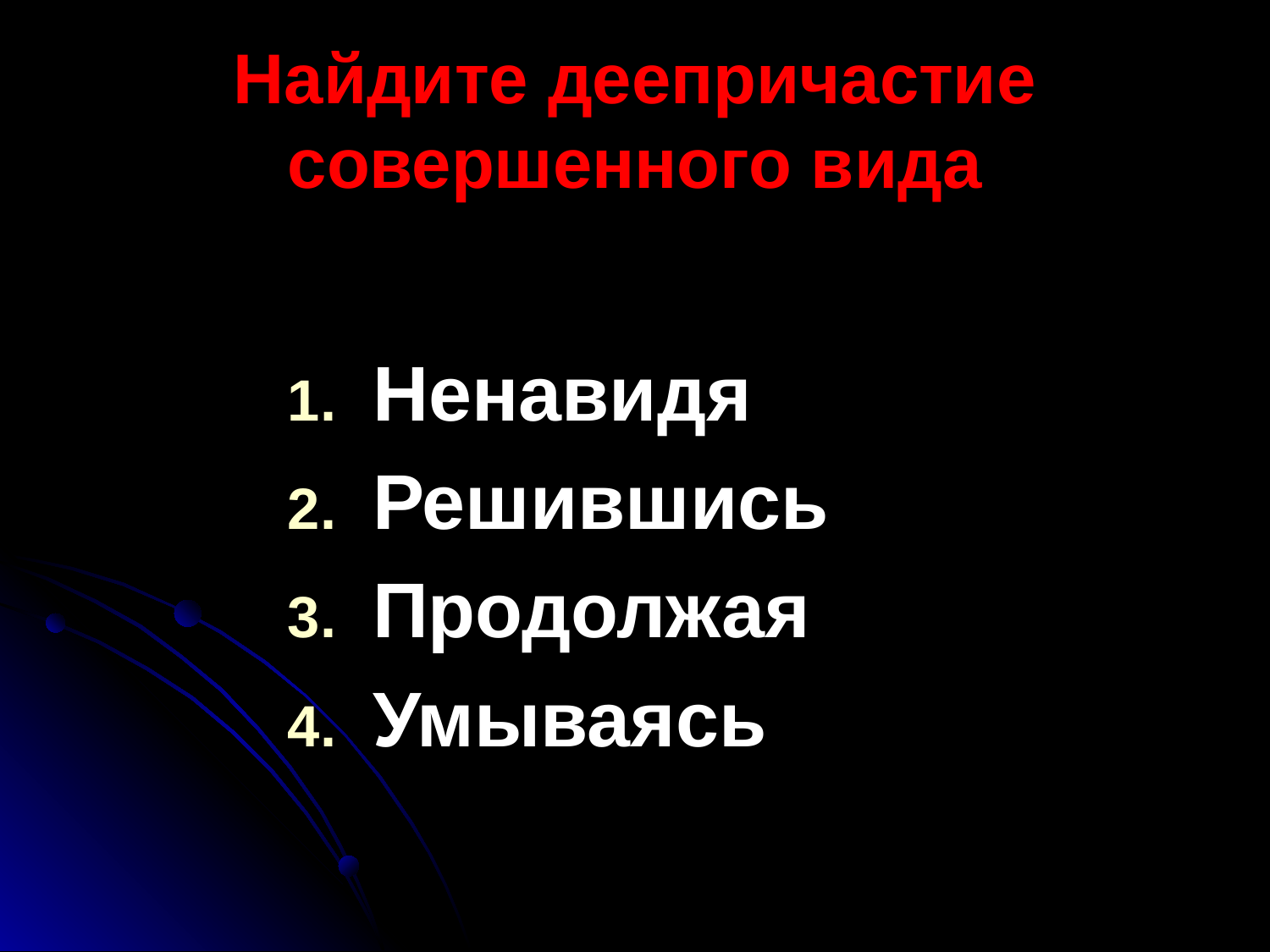

# Найдите деепричастие совершенного вида

Ненавидя
Решившись
Продолжая
Умываясь